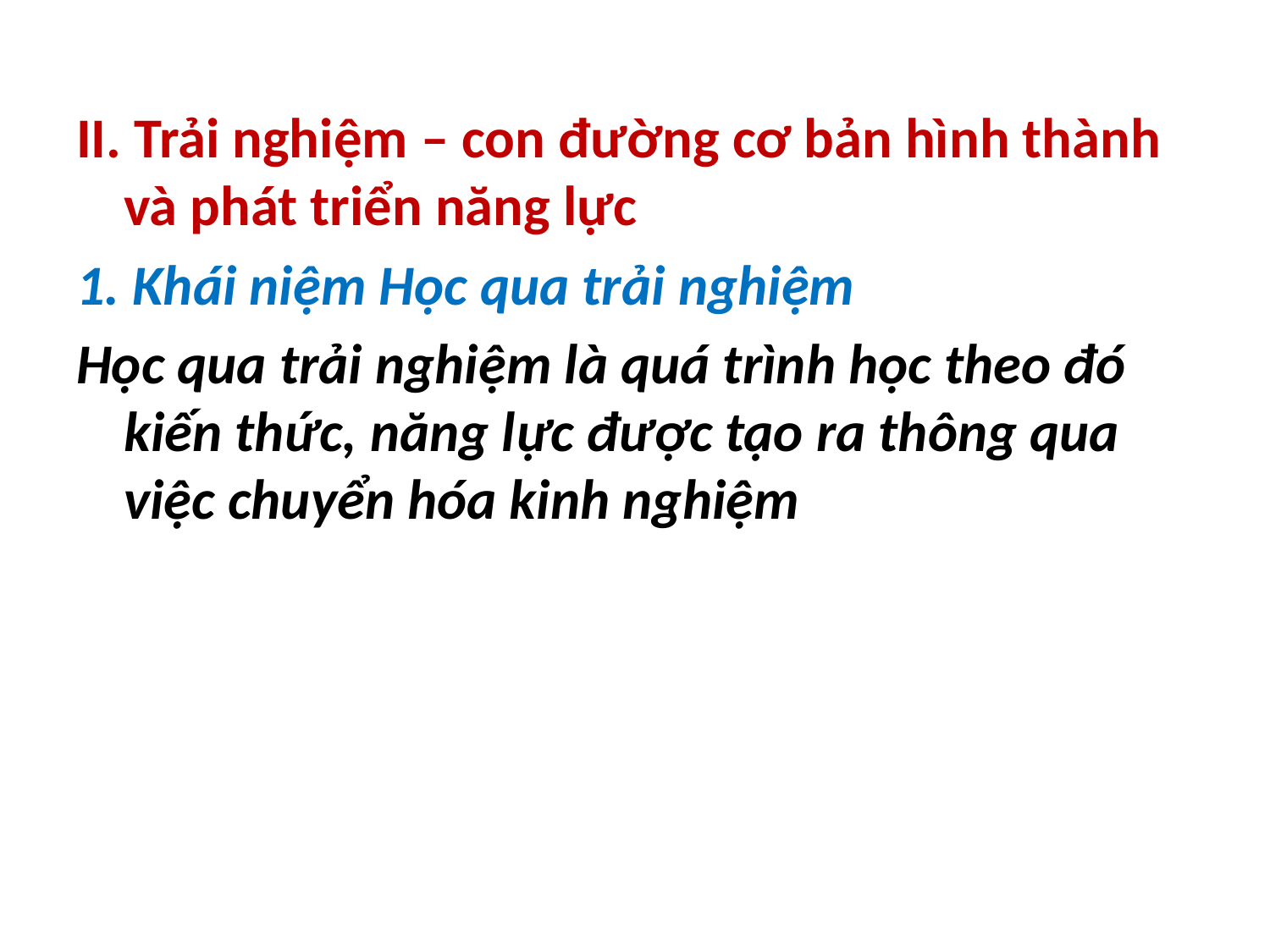

II. Trải nghiệm – con đường cơ bản hình thành và phát triển năng lực
1. Khái niệm Học qua trải nghiệm
Học qua trải nghiệm là quá trình học theo đó kiến thức, năng lực được tạo ra thông qua việc chuyển hóa kinh nghiệm